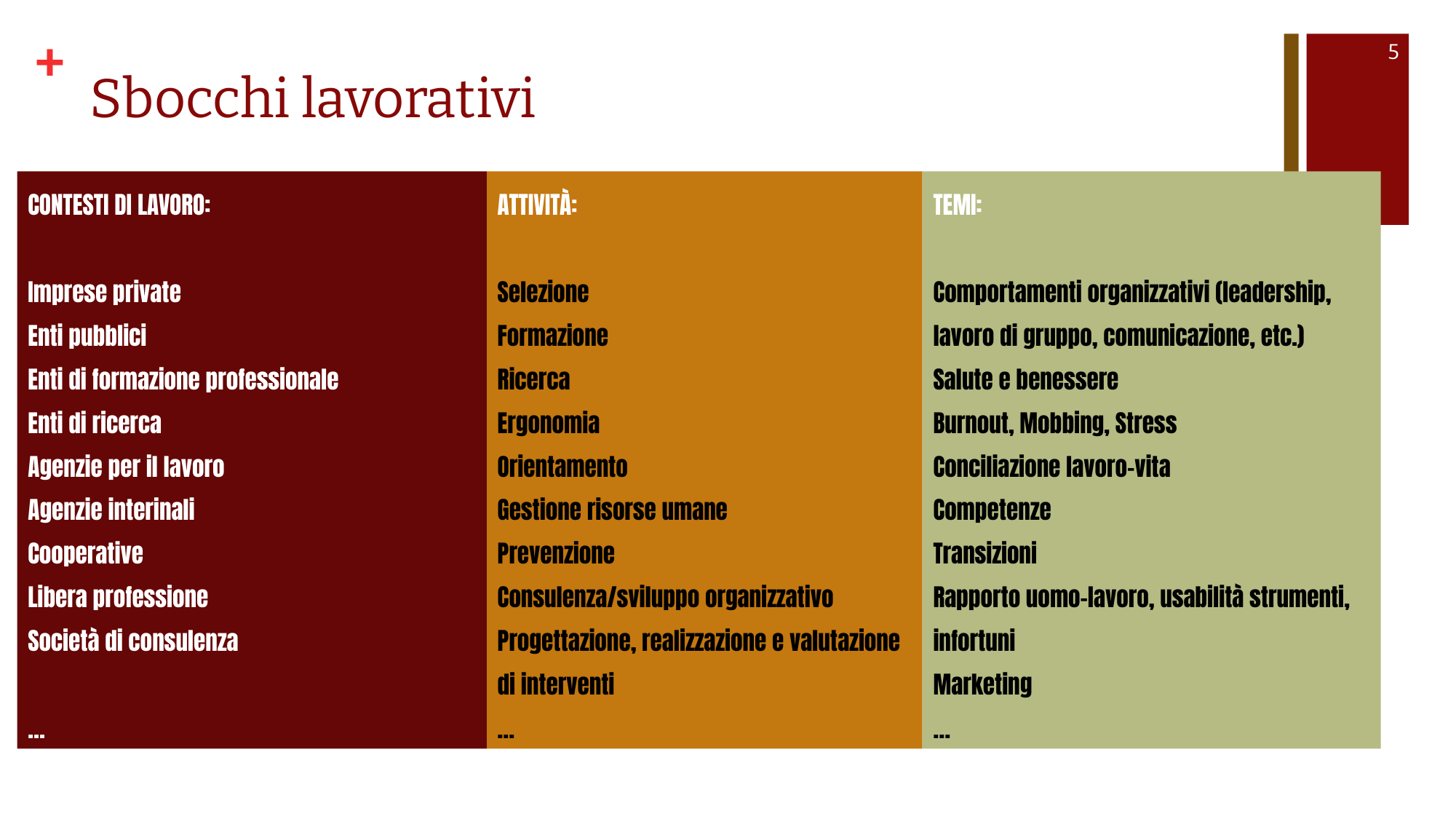

5
# Sbocchi lavorativi
CONTESTI DI LAVORO:

Imprese private
Enti pubblici
Enti di formazione professionale
Enti di ricerca
Agenzie per il lavoro
Agenzie interinali
Cooperative
Libera professione
Società di consulenza

…
ATTIVITÀ:

Selezione
Formazione
Ricerca
Ergonomia
Orientamento
Gestione risorse umane
Prevenzione
Consulenza/sviluppo organizzativo
Progettazione, realizzazione e valutazione di interventi
…
TEMI:

Comportamenti organizzativi (leadership, lavoro di gruppo, comunicazione, etc.)
Salute e benessere
Burnout, Mobbing, Stress
Conciliazione lavoro-vita
Competenze
Transizioni
Rapporto uomo-lavoro, usabilità strumenti, infortuni
Marketing
…